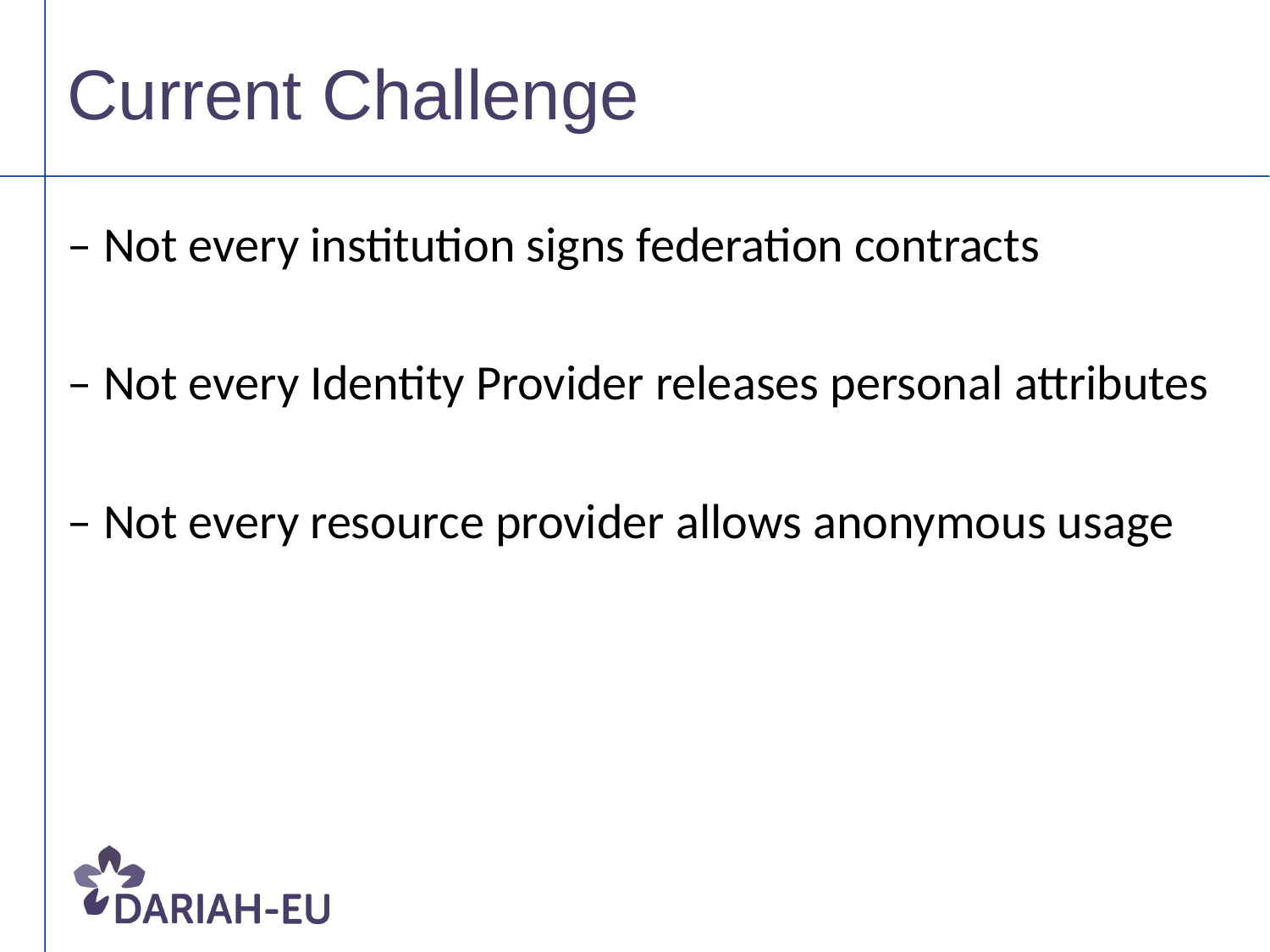

# Current Challenge
– Not every institution signs federation contracts

– Not every Identity Provider releases personal attributes

– Not every resource provider allows anonymous usage